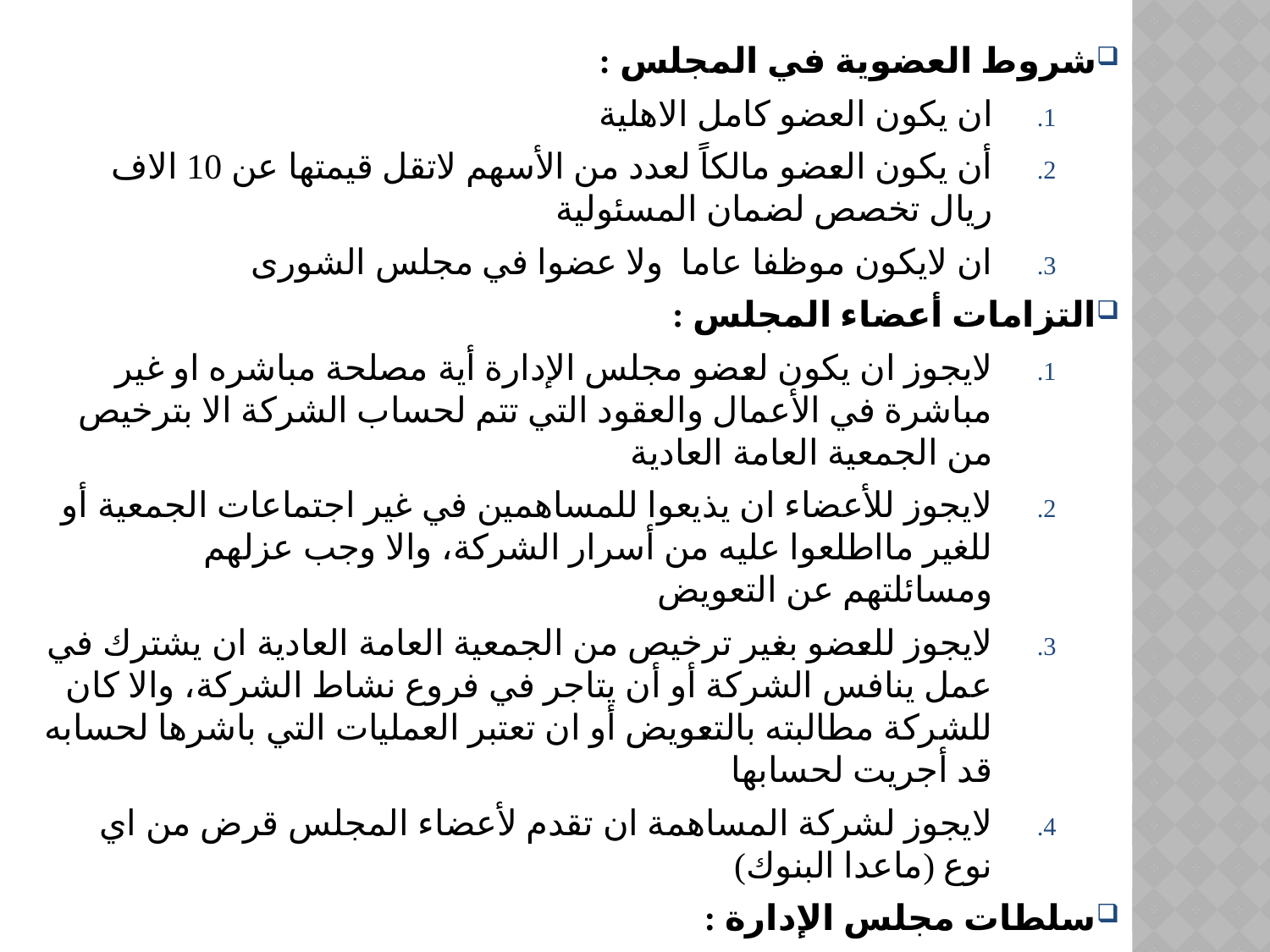

شروط العضوية في المجلس :
ان يكون العضو كامل الاهلية
أن يكون العضو مالكاً لعدد من الأسهم لاتقل قيمتها عن 10 الاف ريال تخصص لضمان المسئولية
ان لايكون موظفا عاما  ولا عضوا في مجلس الشورى
التزامات أعضاء المجلس :
لايجوز ان يكون لعضو مجلس الإدارة أية مصلحة مباشره او غير مباشرة في الأعمال والعقود التي تتم لحساب الشركة الا بترخيص من الجمعية العامة العادية
لايجوز للأعضاء ان يذيعوا للمساهمين في غير اجتماعات الجمعية أو للغير مااطلعوا عليه من أسرار الشركة، والا وجب عزلهم ومسائلتهم عن التعويض
لايجوز للعضو بغير ترخيص من الجمعية العامة العادية ان يشترك في عمل ينافس الشركة أو أن يتاجر في فروع نشاط الشركة، والا كان للشركة مطالبته بالتعويض أو ان تعتبر العمليات التي باشرها لحسابه قد أجريت لحسابها
لايجوز لشركة المساهمة ان تقدم لأعضاء المجلس قرض من اي نوع (ماعدا البنوك)
سلطات مجلس الإدارة :
لايجوز لمجلس الإدارة الا بموافقة الجمعية العامة القيام بـ(عقد القروض التي يتجاوز اجلها 3 سنوات،بيع عقارات الشركة أو رهنها،بيع متجر الشركة أورهنه، ابراء مديني الشركة من التزاماتهم )الا اذا كان مصرحاً لهم بذلك في نظام الشركة